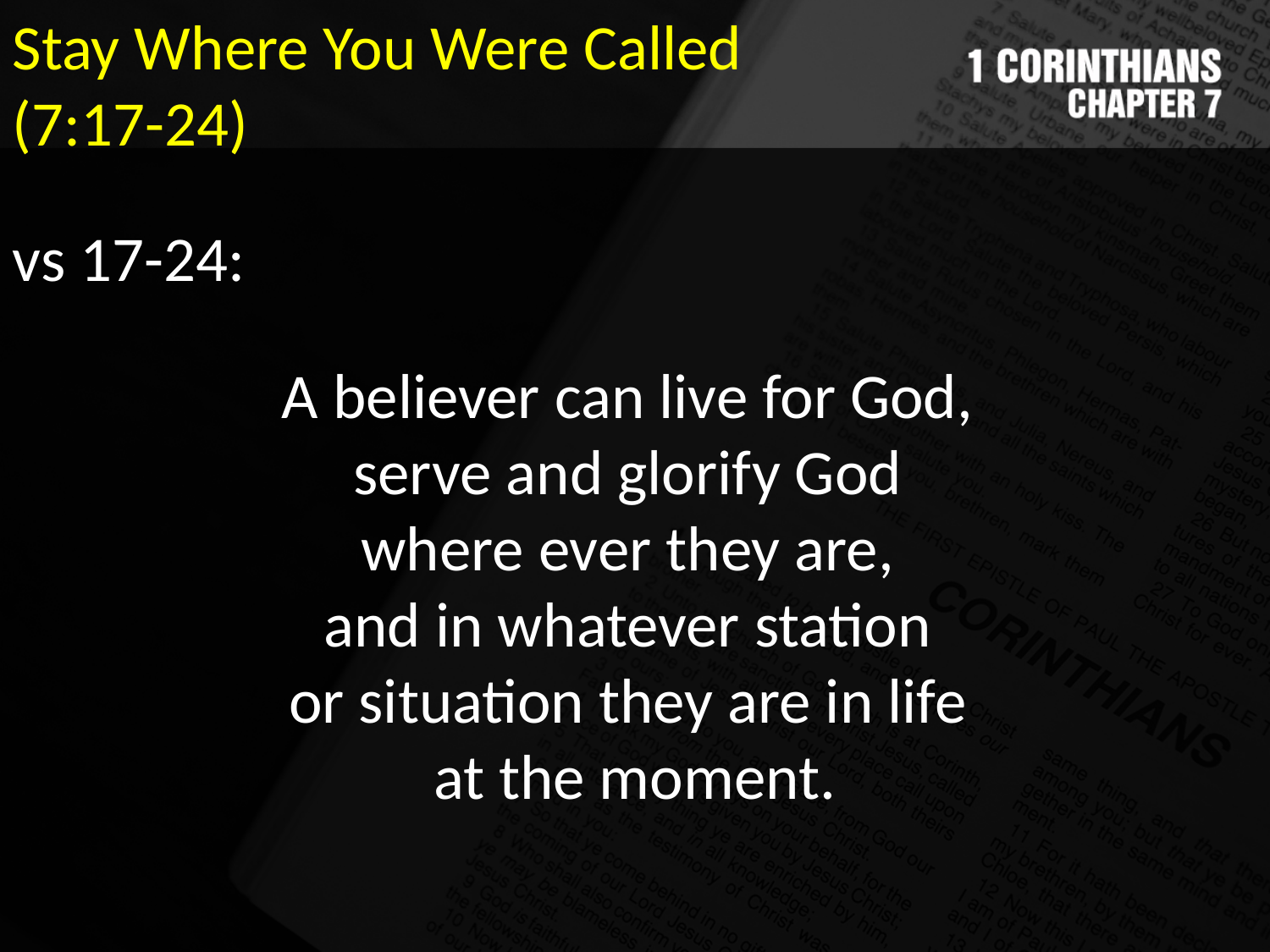

Stay Where You Were Called
(7:17-24)
vs 17-24:
A believer can live for God,
serve and glorify God
where ever they are,
and in whatever station
or situation they are in life
at the moment.